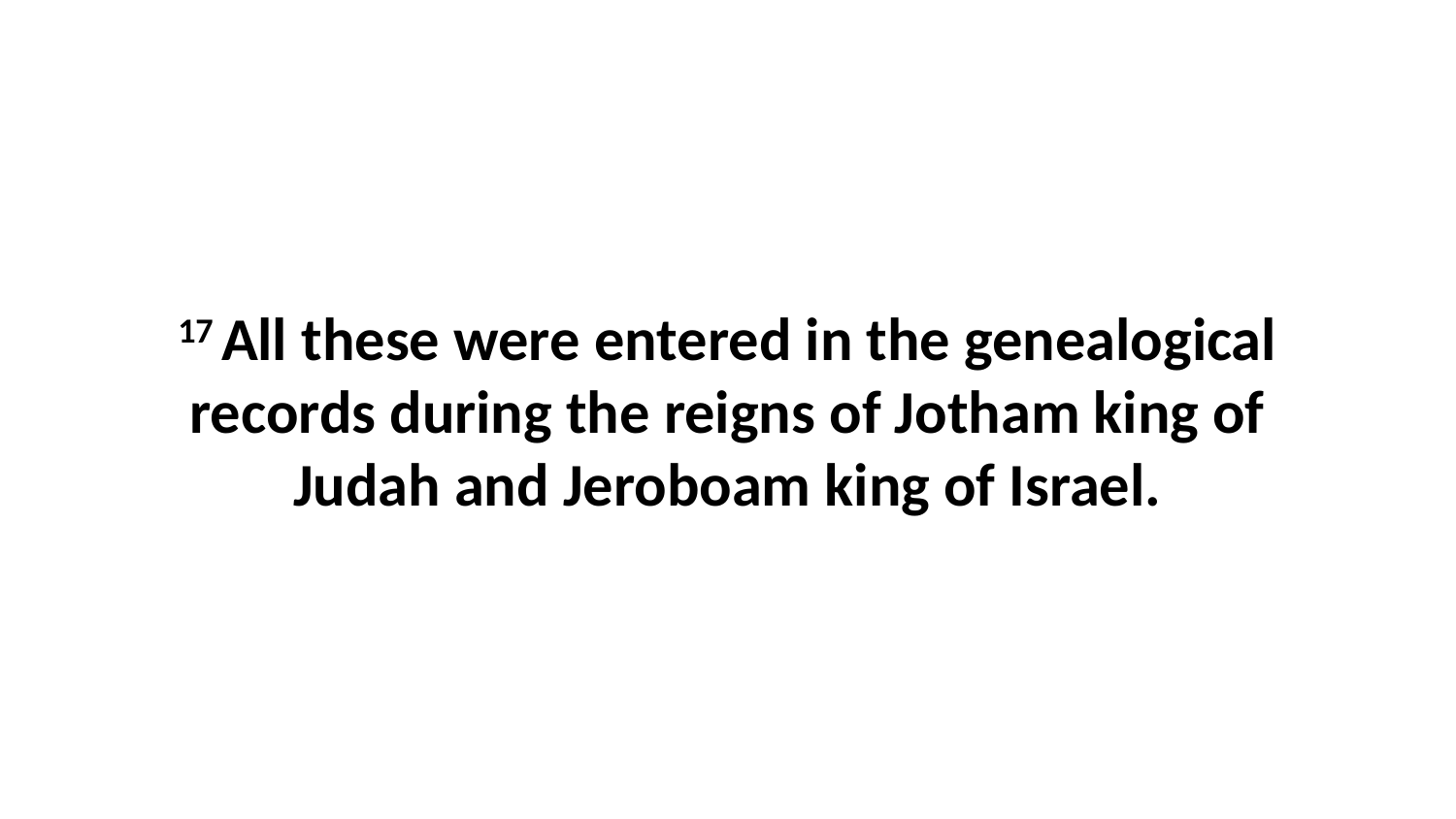

17 All these were entered in the genealogical records during the reigns of Jotham king of Judah and Jeroboam king of Israel.